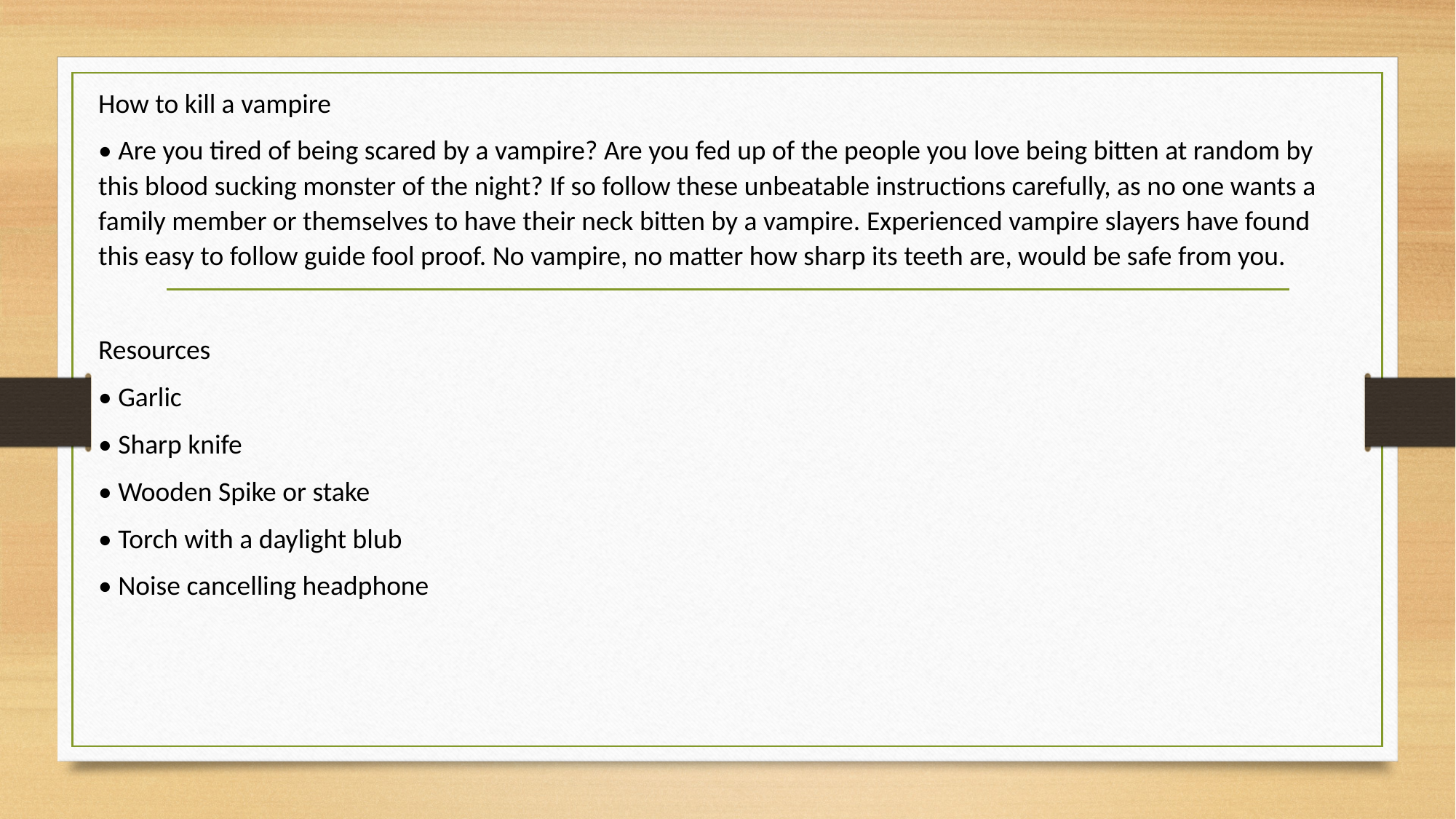

How to kill a vampire
• Are you tired of being scared by a vampire? Are you fed up of the people you love being bitten at random by this blood sucking monster of the night? If so follow these unbeatable instructions carefully, as no one wants a family member or themselves to have their neck bitten by a vampire. Experienced vampire slayers have found this easy to follow guide fool proof. No vampire, no matter how sharp its teeth are, would be safe from you.

Resources
• Garlic
• Sharp knife
• Wooden Spike or stake
• Torch with a daylight blub
• Noise cancelling headphone

#